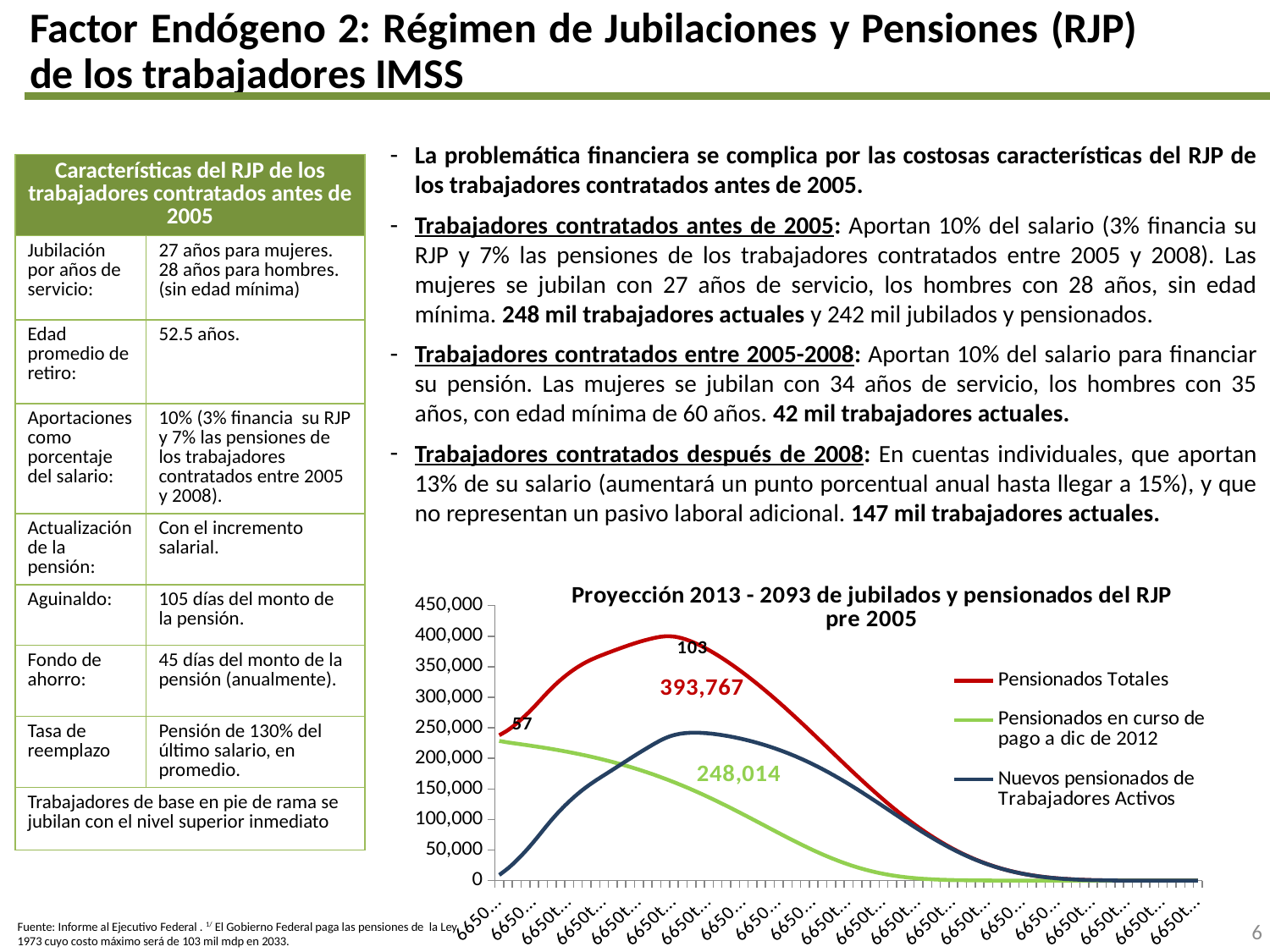

Factor Endógeno 2: Régimen de Jubilaciones y Pensiones (RJP) de los trabajadores IMSS
La problemática financiera se complica por las costosas características del RJP de los trabajadores contratados antes de 2005.
Trabajadores contratados antes de 2005: Aportan 10% del salario (3% financia su RJP y 7% las pensiones de los trabajadores contratados entre 2005 y 2008). Las mujeres se jubilan con 27 años de servicio, los hombres con 28 años, sin edad mínima. 248 mil trabajadores actuales y 242 mil jubilados y pensionados.
Trabajadores contratados entre 2005-2008: Aportan 10% del salario para financiar su pensión. Las mujeres se jubilan con 34 años de servicio, los hombres con 35 años, con edad mínima de 60 años. 42 mil trabajadores actuales.
Trabajadores contratados después de 2008: En cuentas individuales, que aportan 13% de su salario (aumentará un punto porcentual anual hasta llegar a 15%), y que no representan un pasivo laboral adicional. 147 mil trabajadores actuales.
| Características del RJP de los trabajadores contratados antes de 2005 |  |
| --- | --- |
| Jubilación por años de servicio: | 27 años para mujeres. 28 años para hombres. (sin edad mínima) |
| Edad promedio de retiro: | 52.5 años. |
| Aportaciones como porcentaje del salario: | 10% (3% financia su RJP y 7% las pensiones de los trabajadores contratados entre 2005 y 2008). |
| Actualización de la pensión: | Con el incremento salarial. |
| Aguinaldo: | 105 días del monto de la pensión. |
| Fondo de ahorro: | 45 días del monto de la pensión (anualmente). |
| Tasa de reemplazo | Pensión de 130% del último salario, en promedio. |
| Trabajadores de base en pie de rama se jubilan con el nivel superior inmediato |  |

### Chart: Flujo de Gasto Anual del RJP a cargo del IMSS Patrón 1/

| Category |
|---|

### Chart: Proyección 2013 - 2093 de jubilados y pensionados del RJP pre 2005

| Category | Pensionados Totales | Pensionados en curso de pago a dic de 2012 | Nuevos pensionados de Trabajadores Activos |
|---|---|---|---|
| 2013 | 237934.47322563364 | 228604.39229236718 | 9330.080933266461 |
| 2014 | 246403.47792759622 | 226179.81567610055 | 20223.66225149568 |
| 2015 | 257409.20339338493 | 224117.81909246006 | 33291.38430092486 |
| 2016 | 270239.73917070695 | 222063.3512834493 | 48176.387887257624 |
| 2017 | 284538.81973912555 | 219951.21982406153 | 64587.59991506403 |
| 2018 | 299935.6234448851 | 217740.03825818253 | 82195.58518670253 |
| 2019 | 314906.3782013394 | 215420.05860230114 | 99486.31959903822 |
| 2020 | 328180.9110208559 | 212925.49382377334 | 115255.41719708253 |
| 2021 | 339699.3954402746 | 210273.850579174 | 129425.5448611006 |
| 2022 | 349611.48993041855 | 207447.9781858085 | 142163.5117446101 |
| 2023 | 357838.2084226619 | 204420.77628322638 | 153417.4321394355 |
| 2024 | 364574.4860544215 | 201185.14031401186 | 163389.34574040968 |
| 2025 | 370325.52340240206 | 197733.94507430025 | 172591.57832810178 |
| 2026 | 375705.22771907307 | 194068.92684955877 | 181636.3008695143 |
| 2027 | 380958.03871429747 | 190155.58676966664 | 190802.45194463083 |
| 2028 | 385943.0003562935 | 185993.44050028393 | 199949.5598560096 |
| 2029 | 390531.9339631847 | 181571.9151124897 | 208960.01885069505 |
| 2030 | 394487.8771903127 | 176880.2241641322 | 217607.6530261805 |
| 2031 | 397840.174467402 | 171913.96526301984 | 225926.20920438215 |
| 2032 | 399766.5549638927 | 166665.72622282177 | 233100.8287410709 |
| 2033 | 399260.7926212045 | 161142.09708157618 | 238118.69553962833 |
| 2034 | 396255.3941627265 | 155338.91268373816 | 240916.4814789883 |
| 2035 | 391279.75428107573 | 149265.95801046264 | 242013.7962706131 |
| 2036 | 384819.90508761106 | 142926.64431568584 | 241893.2607719252 |
| 2037 | 377229.4609694608 | 136341.99808471528 | 240887.4628847455 |
| 2038 | 368741.2662148367 | 129528.0202213806 | 239213.24599345608 |
| 2039 | 359499.861761356 | 122505.96654459284 | 236993.89521676314 |
| 2040 | 349611.7521242554 | 115305.21923842703 | 234306.53288582835 |
| 2041 | 339118.77798182605 | 107956.75982759218 | 231162.01815423387 |
| 2042 | 328082.7296066094 | 100502.18945773104 | 227580.54014887832 |
| 2043 | 316549.45089499466 | 92986.04493986006 | 223563.4059551346 |
| 2044 | 304556.0105272442 | 85451.48119774039 | 219104.52932950383 |
| 2045 | 292148.34970062884 | 77956.19417594165 | 214192.1555246872 |
| 2046 | 279366.3677012672 | 70555.42601833156 | 208810.9416829356 |
| 2047 | 266265.67439462047 | 63310.94179543689 | 202954.73259918357 |
| 2048 | 252901.1969705137 | 56279.59186472951 | 196621.6051057842 |
| 2049 | 239340.2572397426 | 49526.83133714482 | 189813.4259025978 |
| 2050 | 225650.35048535105 | 43111.113008036154 | 182539.2374773149 |
| 2051 | 211902.42231841263 | 37085.75706703322 | 174816.66525137943 |
| 2052 | 198172.66197712623 | 31499.957938731917 | 166672.70403839432 |
| 2053 | 184538.12664223544 | 26392.54139449331 | 158145.58524774213 |
| 2054 | 171076.88771350725 | 21792.956689523595 | 149283.93102398366 |
| 2055 | 157865.62773168238 | 17719.141567820756 | 140146.48616386164 |
| 2056 | 144976.04048488813 | 14174.169703779648 | 130801.87078110848 |
| 2057 | 132477.54162567193 | 11152.10003465129 | 121325.44159102064 |
| 2058 | 120426.9264616217 | 8626.495593875927 | 111800.43086774577 |
| 2059 | 108871.26818099104 | 6558.662776006898 | 102312.60540498415 |
| 2060 | 97852.60621658765 | 4902.253856713936 | 92950.35235987371 |
| 2061 | 87406.55315606456 | 3605.732363076615 | 83800.82079298794 |
| 2062 | 77563.71350045636 | 2617.189530142906 | 74946.52397031346 |
| 2063 | 68343.73687361203 | 1879.240349997342 | 66464.49652361468 |
| 2064 | 59763.59016611318 | 1342.195239460764 | 58421.394926652414 |
| 2065 | 51833.02147552487 | 957.0672472412344 | 50875.954228283634 |
| 2066 | 44555.6608354865 | 683.3564102430133 | 43872.30442524349 |
| 2067 | 37934.54884336327 | 491.8580176079102 | 37442.69082575536 |
| 2068 | 31961.488724583465 | 356.47903123294225 | 31605.009693350523 |
| 2069 | 26631.09664207638 | 261.8104187935576 | 26369.286223282823 |
| 2070 | 21924.744068138218 | 195.15273221491714 | 21729.5913359233 |
| 2071 | 17815.919397700694 | 146.37615477210701 | 17669.543242928587 |
| 2072 | 14277.012259604802 | 110.69167467290117 | 14166.320584931902 |
| 2073 | 11271.234795468228 | 83.8648494346069 | 11187.369946033621 |
| 2074 | 8755.90544949853 | 63.56250653622605 | 8692.342942962305 |
| 2075 | 6687.661820928141 | 48.27779613831942 | 6639.384024789822 |
| 2076 | 5014.528925940298 | 36.68413138192848 | 4977.844794558369 |
| 2077 | 3687.44644474851 | 27.40688940810348 | 3660.039555340407 |
| 2078 | 2655.419522500873 | 20.441766754918312 | 2634.9777557459547 |
| 2079 | 1871.0233043661565 | 15.544933012886858 | 1855.4783713532697 |
| 2080 | 1286.8860694303444 | 11.797189297592078 | 1275.0888801327524 |
| 2081 | 862.5506074967138 | 8.886617539766618 | 853.6639899569473 |
| 2082 | 561.6488234547014 | 6.836814007417169 | 554.8120094472843 |
| 2083 | 353.9924392776051 | 5.240979679002132 | 348.751459598603 |
| 2084 | 214.92311278396346 | 4.003602676011794 | 210.91951010795168 |
| 2085 | 125.07111476973395 | 3.116504836445903 | 121.95460993328805 |
| 2086 | 69.37238242309661 | 2.4101246664652276 | 66.96225775663139 |
| 2087 | 36.420300255714075 | 1.8372484255229418 | 34.58305183019113 |
| 2088 | 17.916002190387314 | 1.384938262573745 | 16.53106392781357 |
| 2089 | 8.142543352709623 | 1.0080333274045878 | 7.134510025305036 |
| 2090 | 3.505474991289064 | 0.7269061282826121 | 2.778568863006452 |
| 2091 | 1.4348329240476871 | 0.5102966815610941 | 0.924536242486593 |
| 2092 | 0.6322302248626059 | 0.34714977056665774 | 0.28508045429594825 |
| 2093 | 0.3091468678304374 | 0.223372001270578 | 0.08577486655985937 |
6
Fuente: Informe al Ejecutivo Federal . 1/ El Gobierno Federal paga las pensiones de  la Ley
1973 cuyo costo máximo será de 103 mil mdp en 2033.